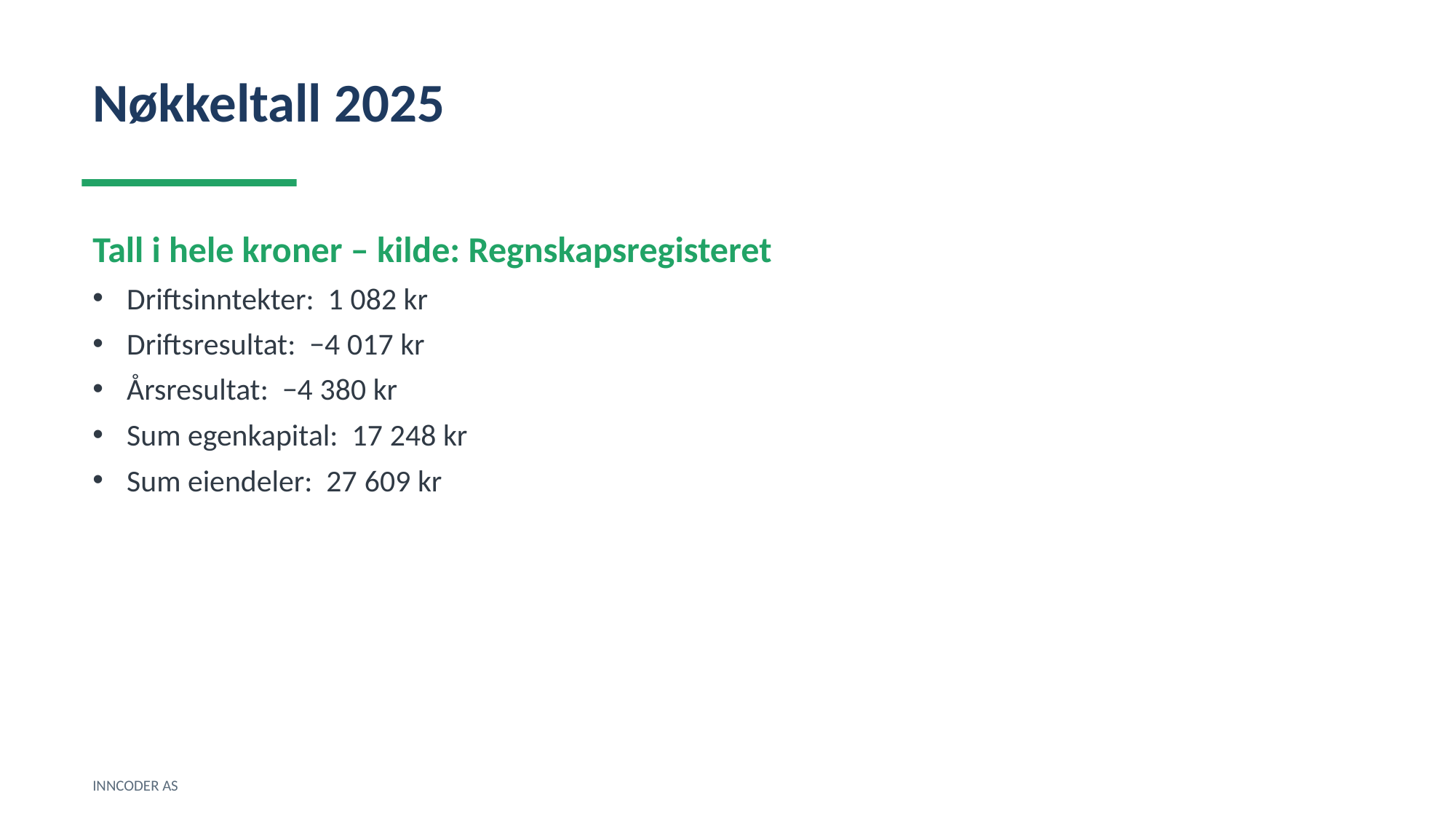

Nøkkeltall 2025

Tall i hele kroner – kilde: Regnskapsregisteret
Driftsinntekter:  1 082 kr
Driftsresultat:  −4 017 kr
Årsresultat:  −4 380 kr
Sum egenkapital:  17 248 kr
Sum eiendeler:  27 609 kr
INNCODER AS